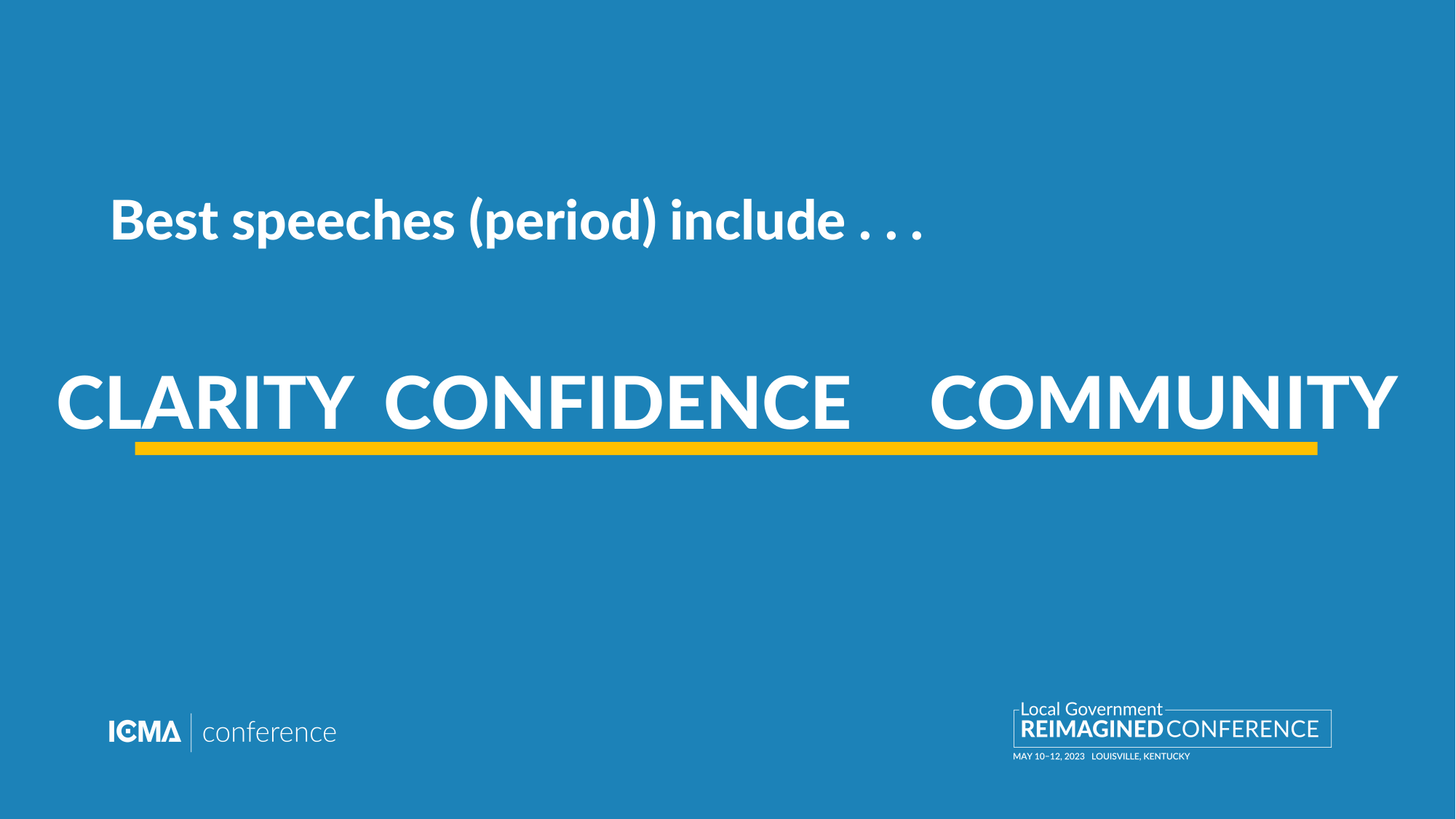

# Best speeches (period) include . . .
Clarity	Confidence	Community